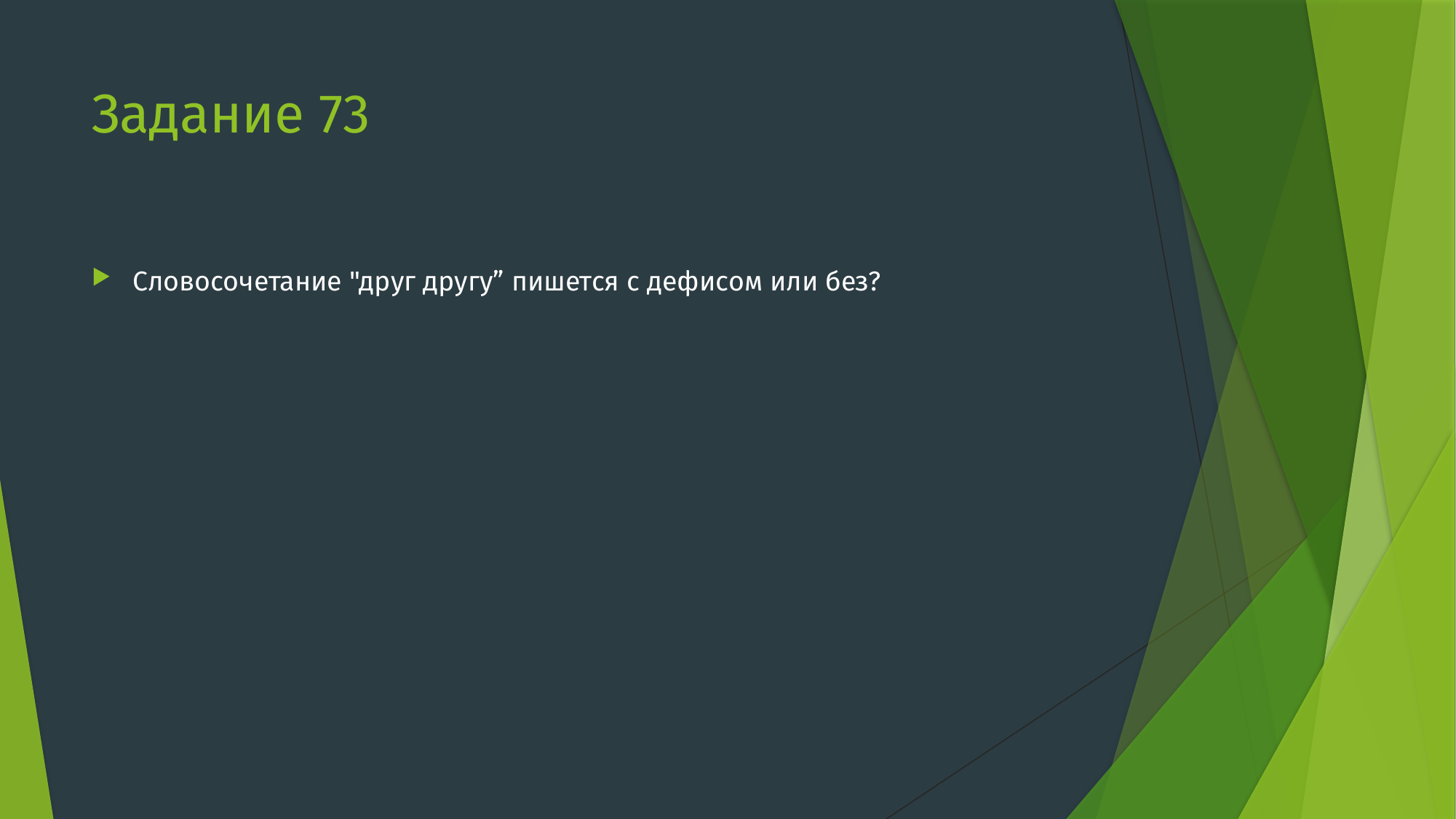

# Задание 73
Словосочетание "друг другу” пишется с дефисом или без?